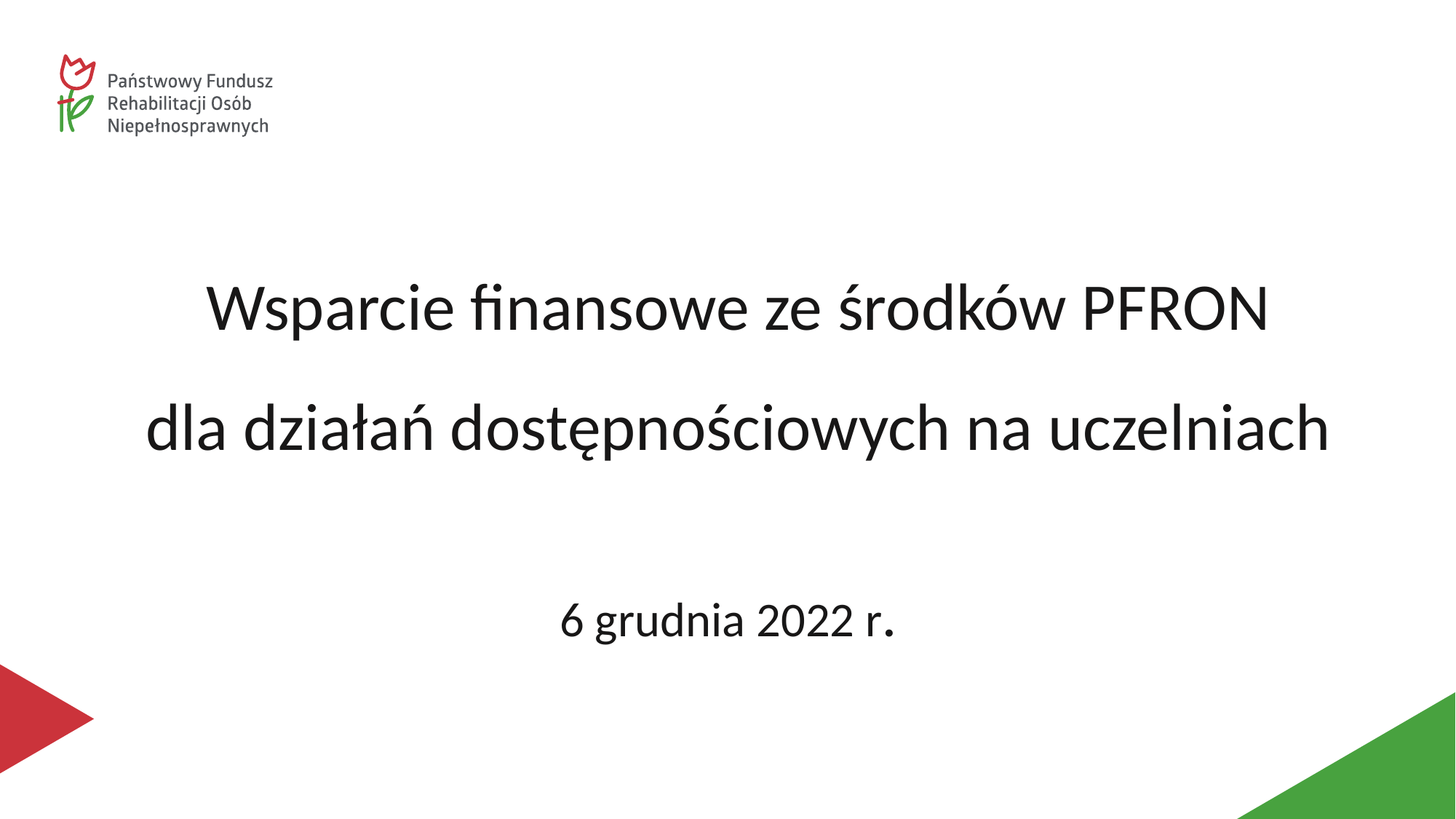

# Wsparcie finansowe ze środków PFRON dla działań dostępnościowych na uczelniach
6 grudnia 2022 r.